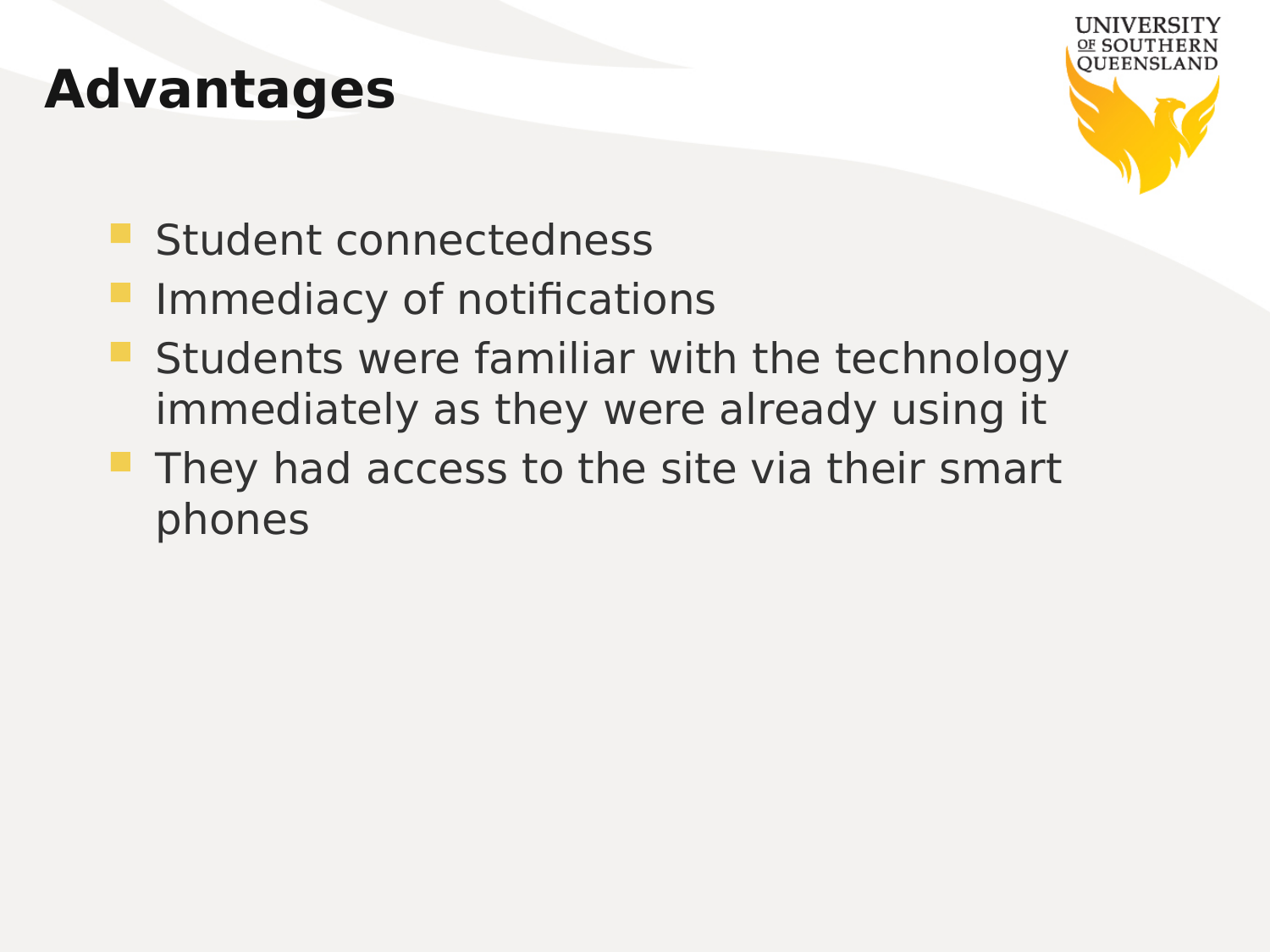

# Advantages
Student connectedness
Immediacy of notifications
Students were familiar with the technology immediately as they were already using it
They had access to the site via their smart phones